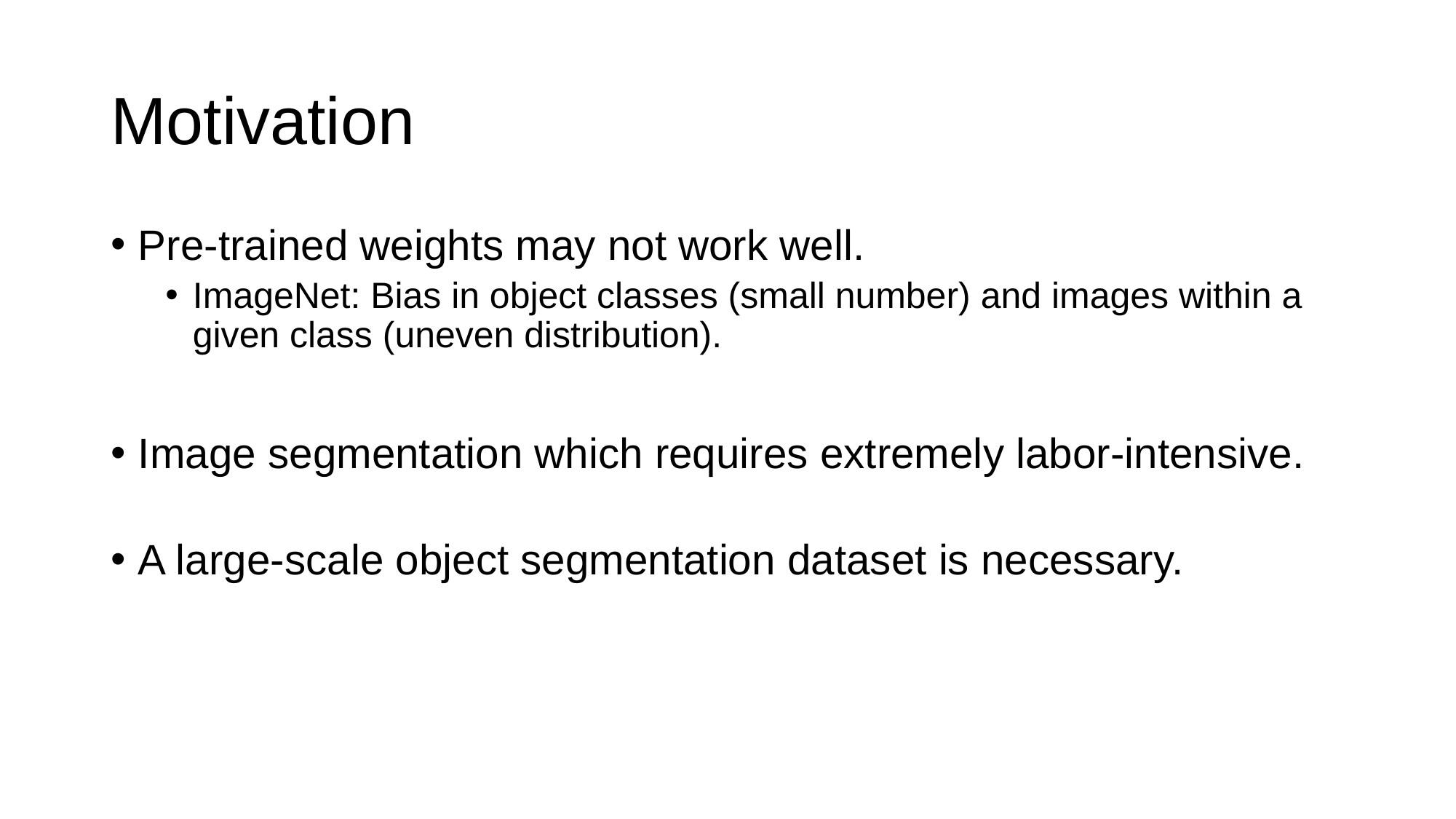

# Motivation
Pre-trained weights may not work well.
ImageNet: Bias in object classes (small number) and images within a given class (uneven distribution).

Image segmentation which requires extremely labor-intensive.
A large-scale object segmentation dataset is necessary.